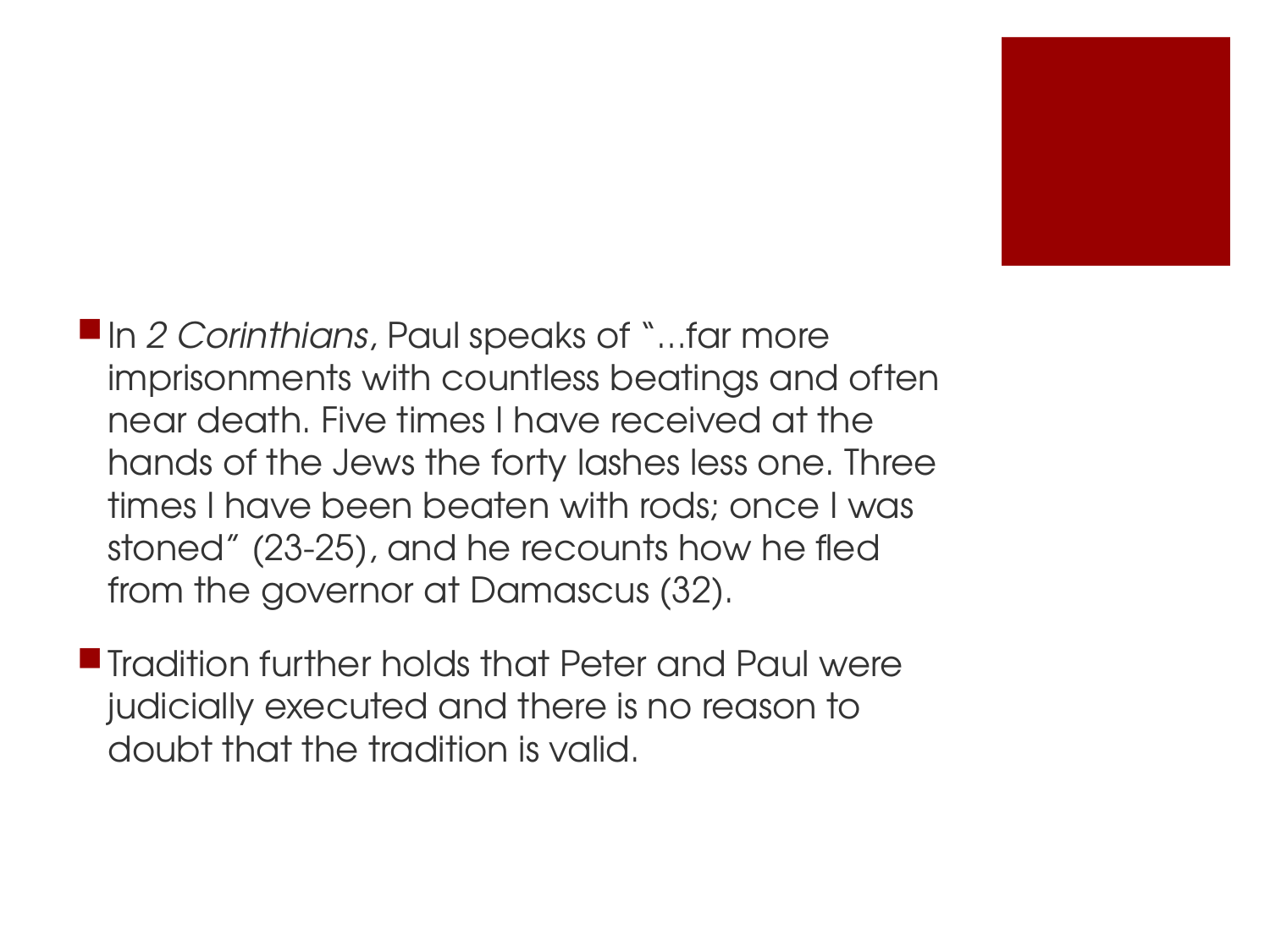

#
In 2 Corinthians, Paul speaks of “…far more imprisonments with countless beatings and often near death. Five times I have received at the hands of the Jews the forty lashes less one. Three times I have been beaten with rods; once I was stoned” (23-25), and he recounts how he fled from the governor at Damascus (32).
Tradition further holds that Peter and Paul were judicially executed and there is no reason to doubt that the tradition is valid.